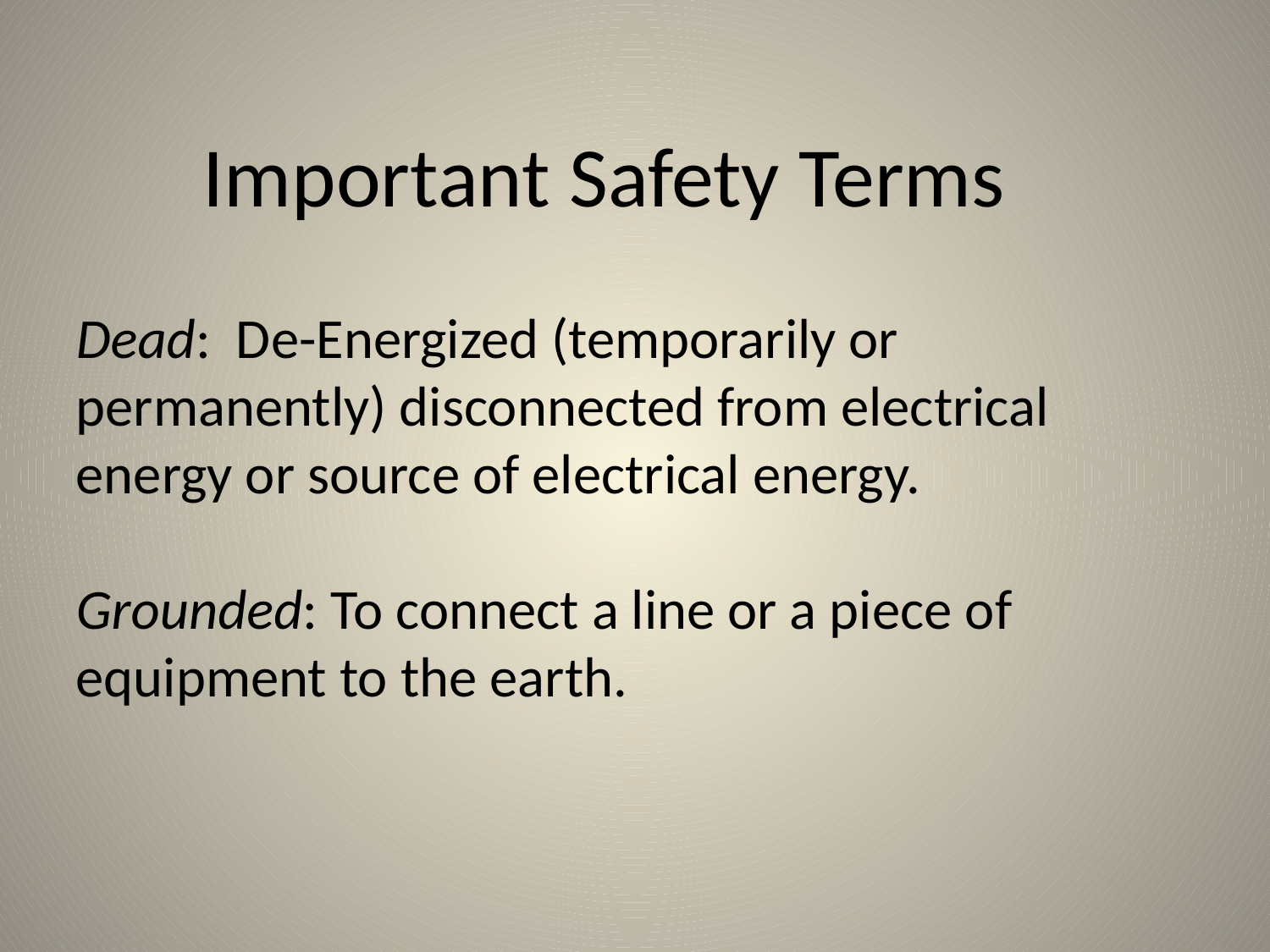

Important Safety Terms
Dead:  De-Energized (temporarily or permanently) disconnected from electrical energy or source of electrical energy.

Grounded: To connect a line or a piece of equipment to the earth.